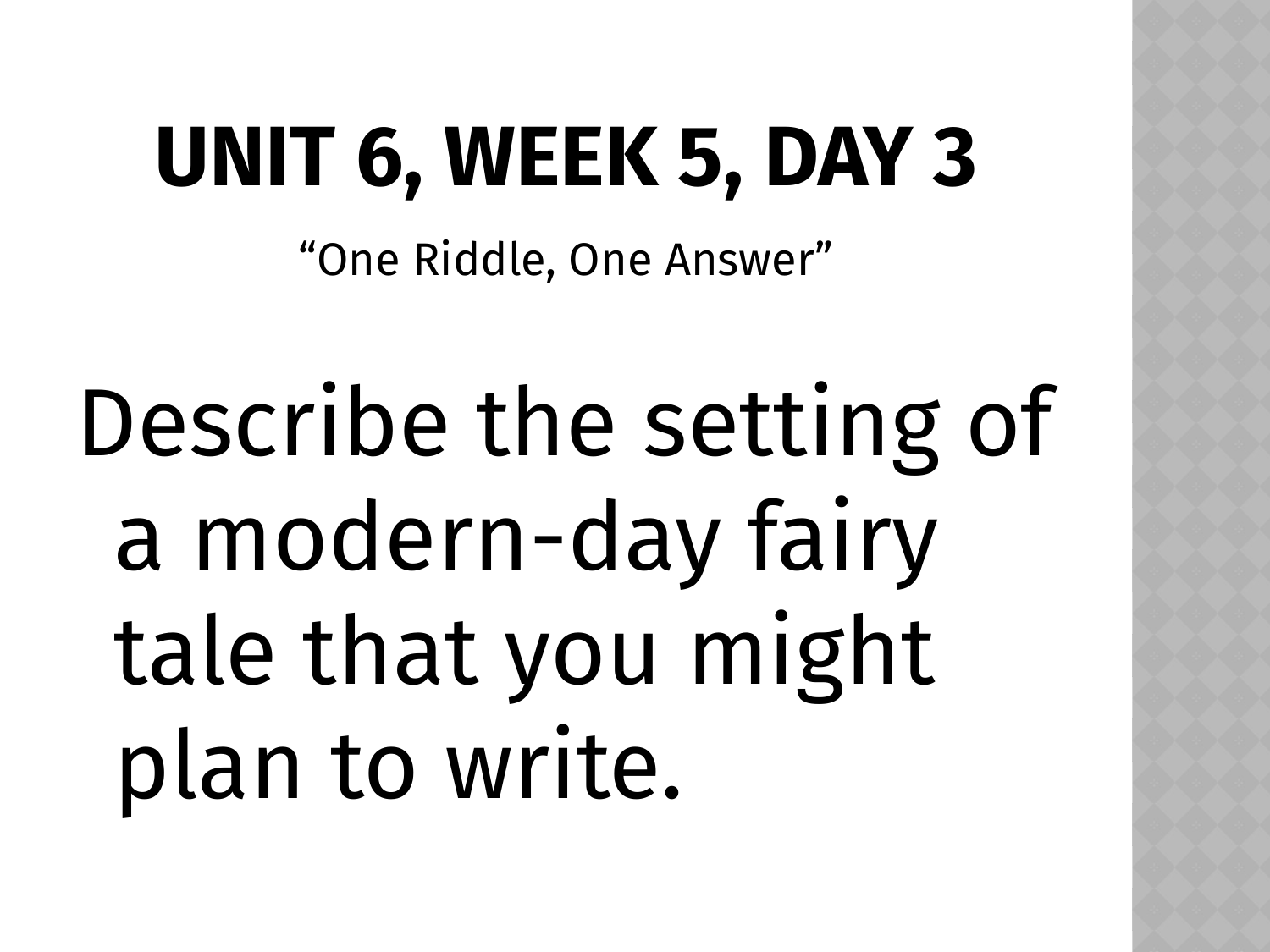

# Unit 6, Week 5, Day 3
“One Riddle, One Answer”

Describe the setting of a modern-day fairy tale that you might plan to write.